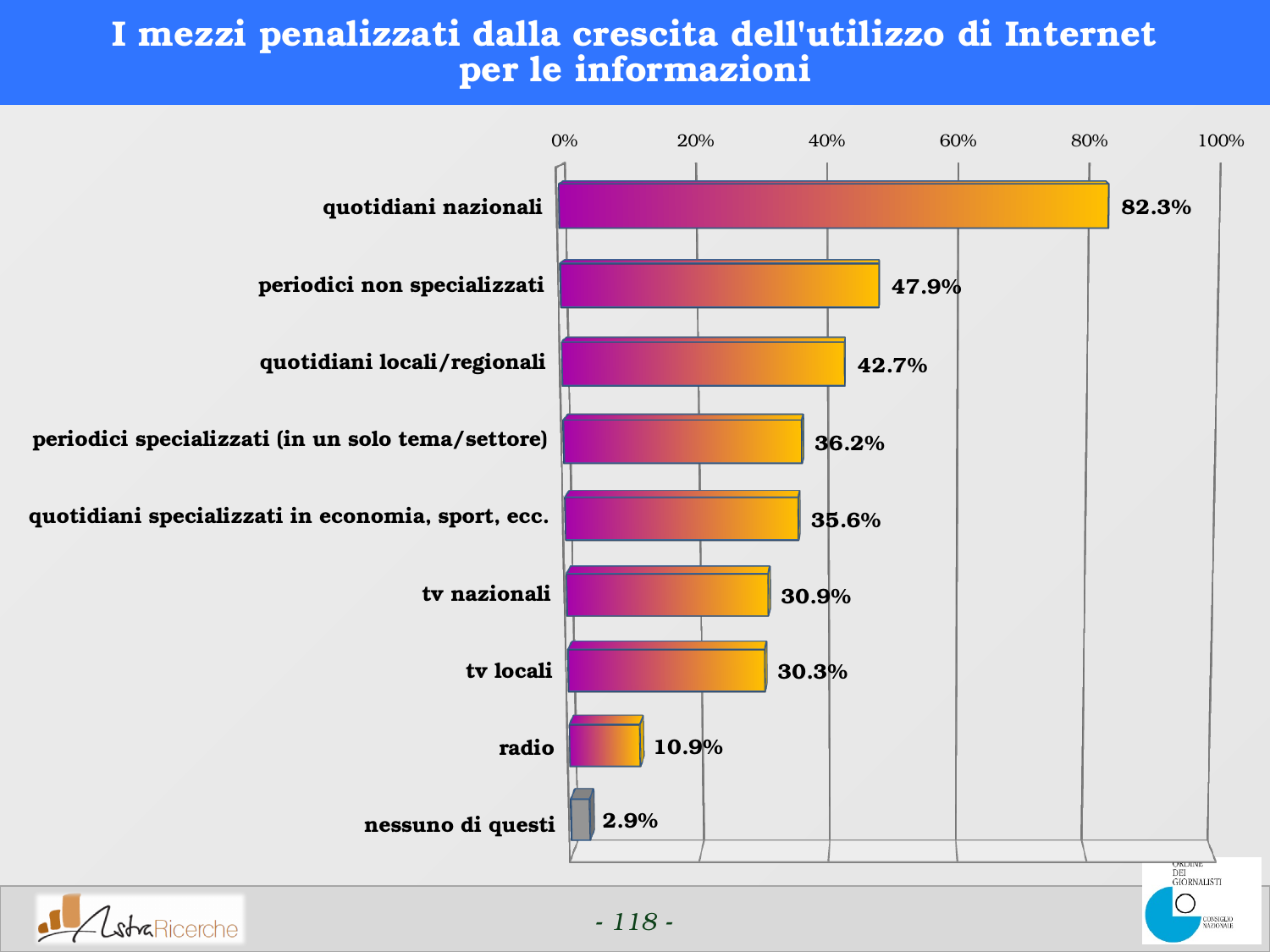

# I mezzi penalizzati dalla crescita dell'utilizzo di Internet per le informazioni

[unsupported chart]